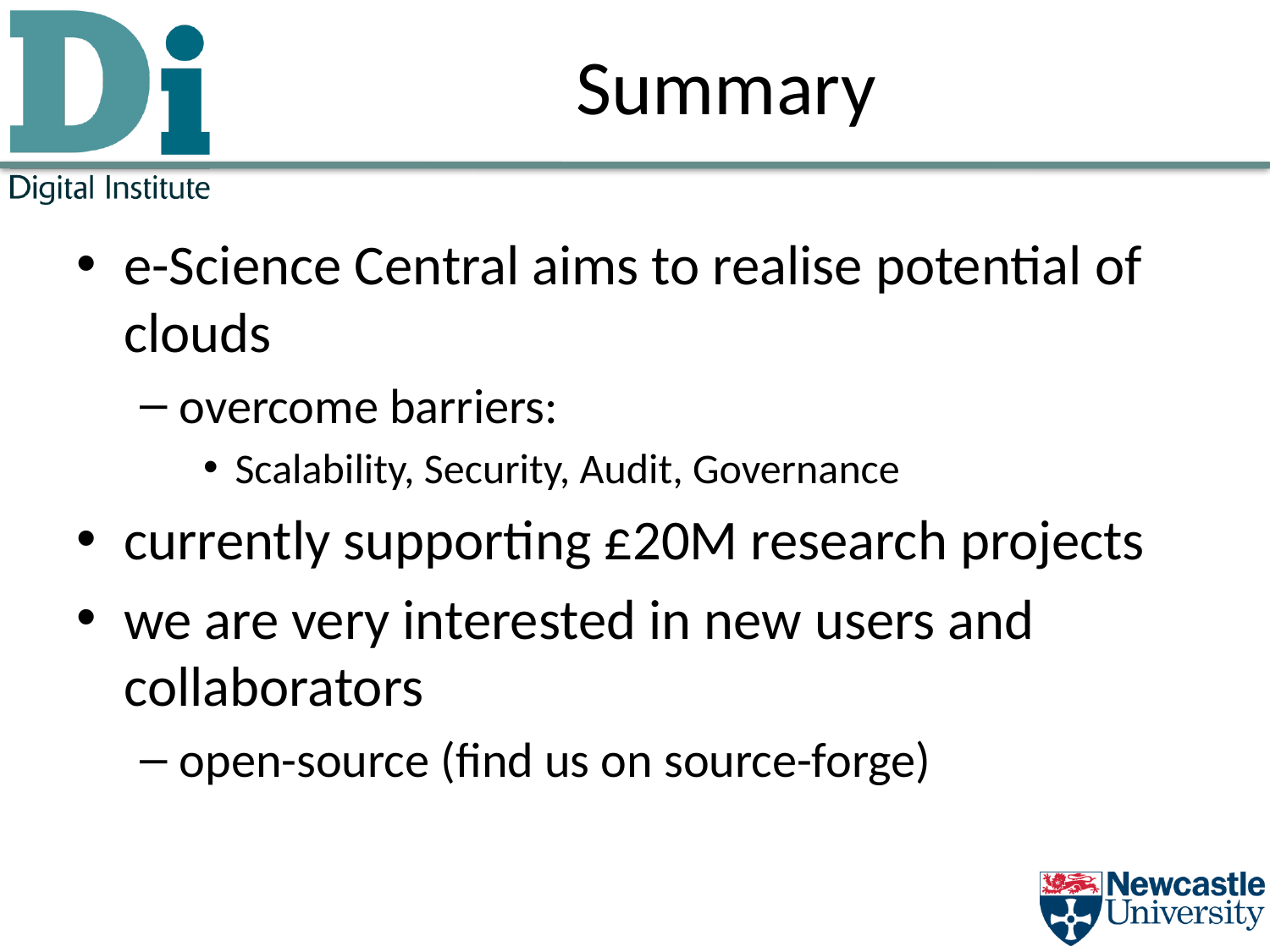

# Summary
e-Science Central aims to realise potential of clouds
overcome barriers:
Scalability, Security, Audit, Governance
currently supporting £20M research projects
we are very interested in new users and collaborators
open-source (find us on source-forge)